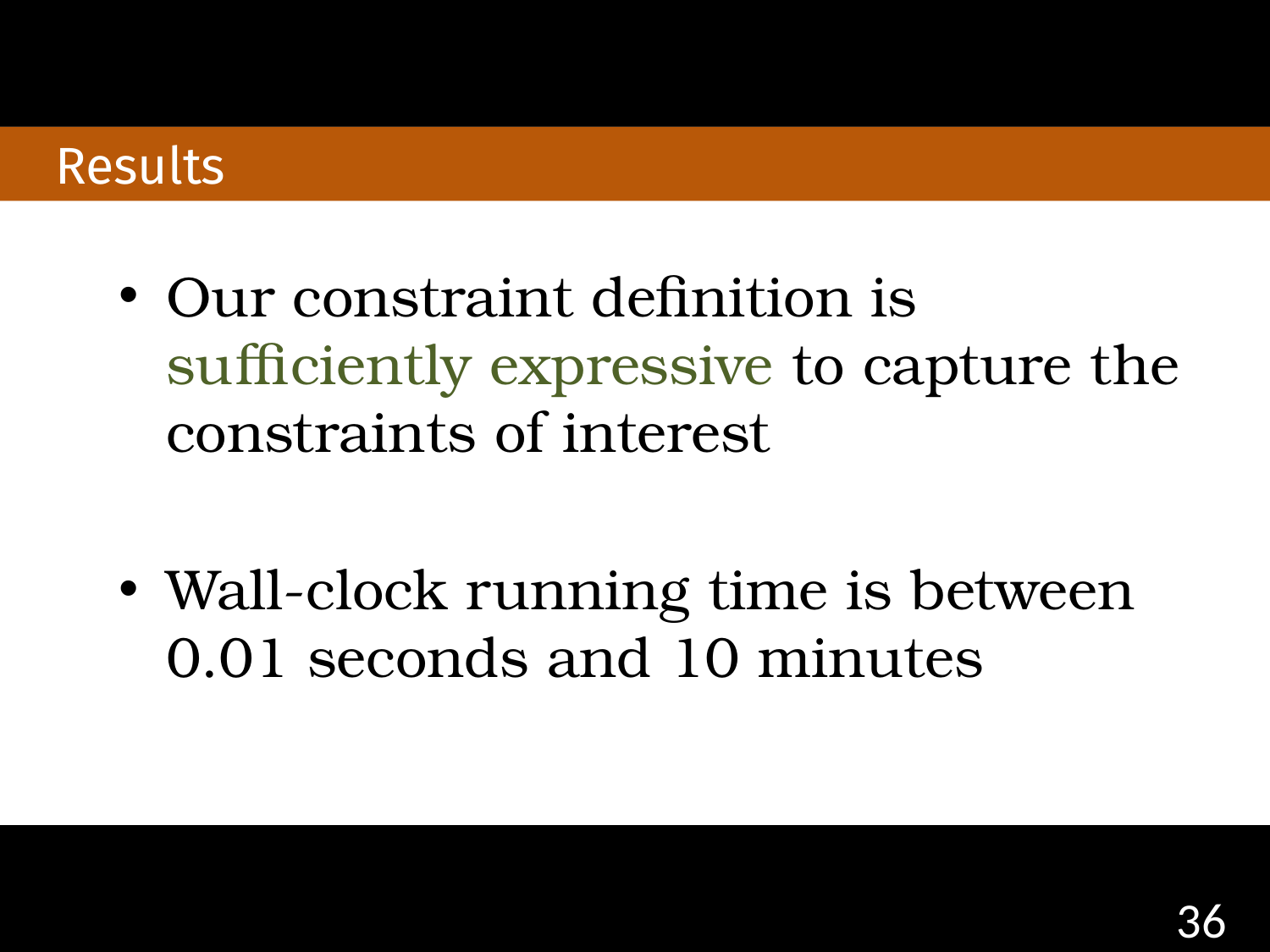

# Results
Our constraint definition is sufficiently expressive to capture the constraints of interest

Wall-clock running time is between 0.01 seconds and 10 minutes
36